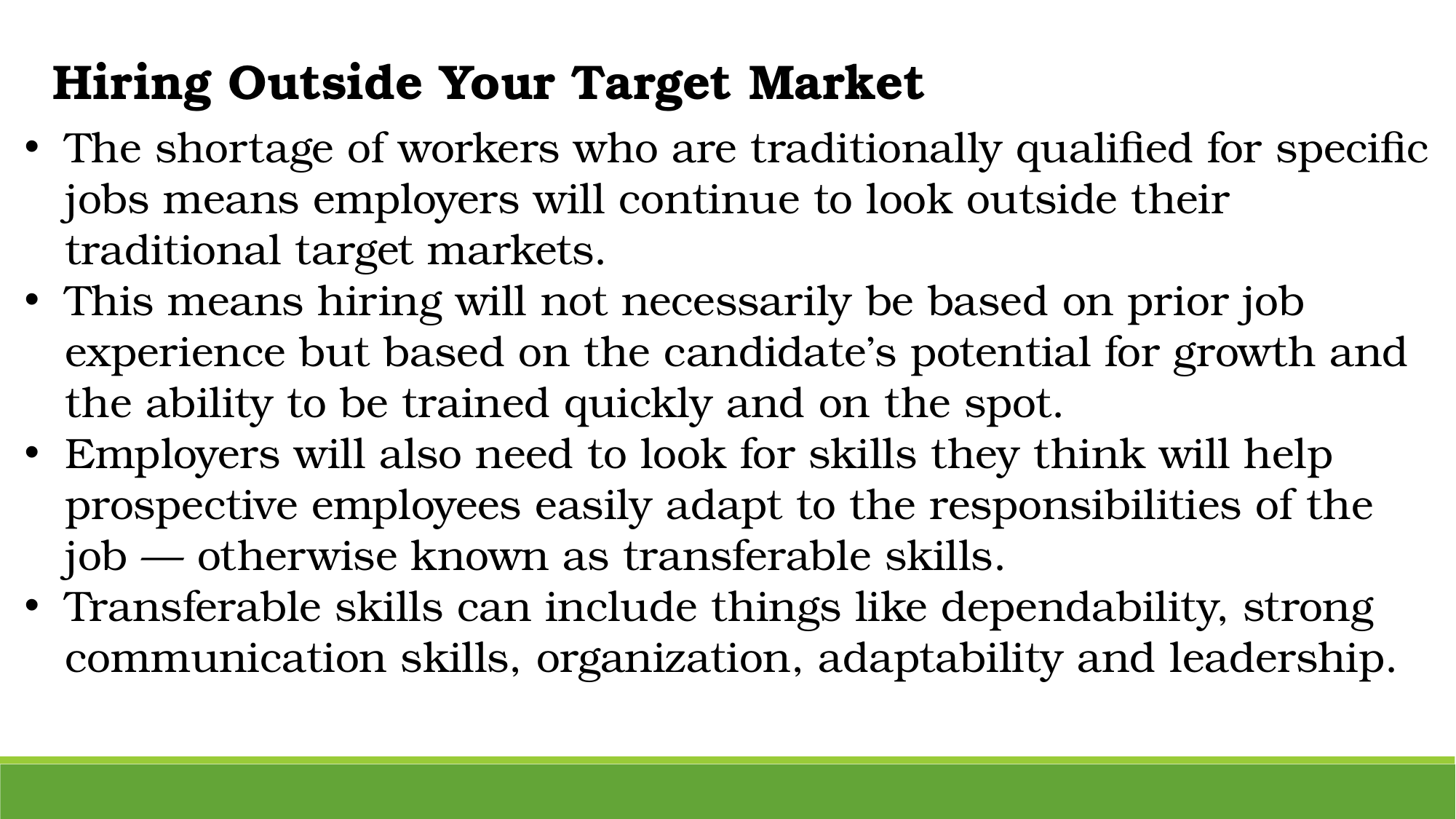

Hiring Outside Your Target Market
The shortage of workers who are traditionally qualified for specific jobs means employers will continue to look outside their traditional target markets.
This means hiring will not necessarily be based on prior job experience but based on the candidate’s potential for growth and the ability to be trained quickly and on the spot.
Employers will also need to look for skills they think will help prospective employees easily adapt to the responsibilities of the job — otherwise known as transferable skills.
Transferable skills can include things like dependability, strong communication skills, organization, adaptability and leadership.